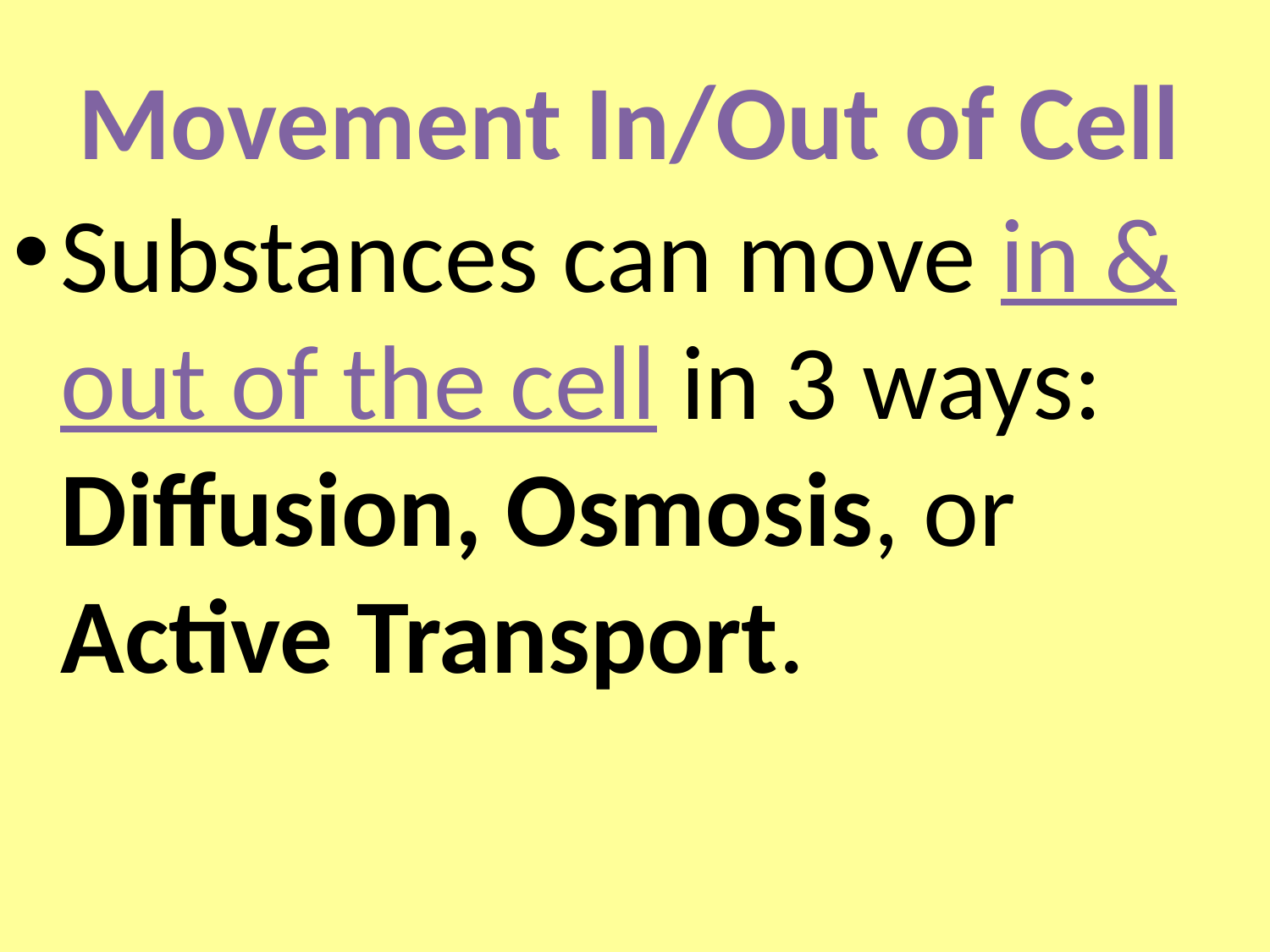

# Movement In/Out of Cell
Substances can move in & out of the cell in 3 ways: Diffusion, Osmosis, or Active Transport.